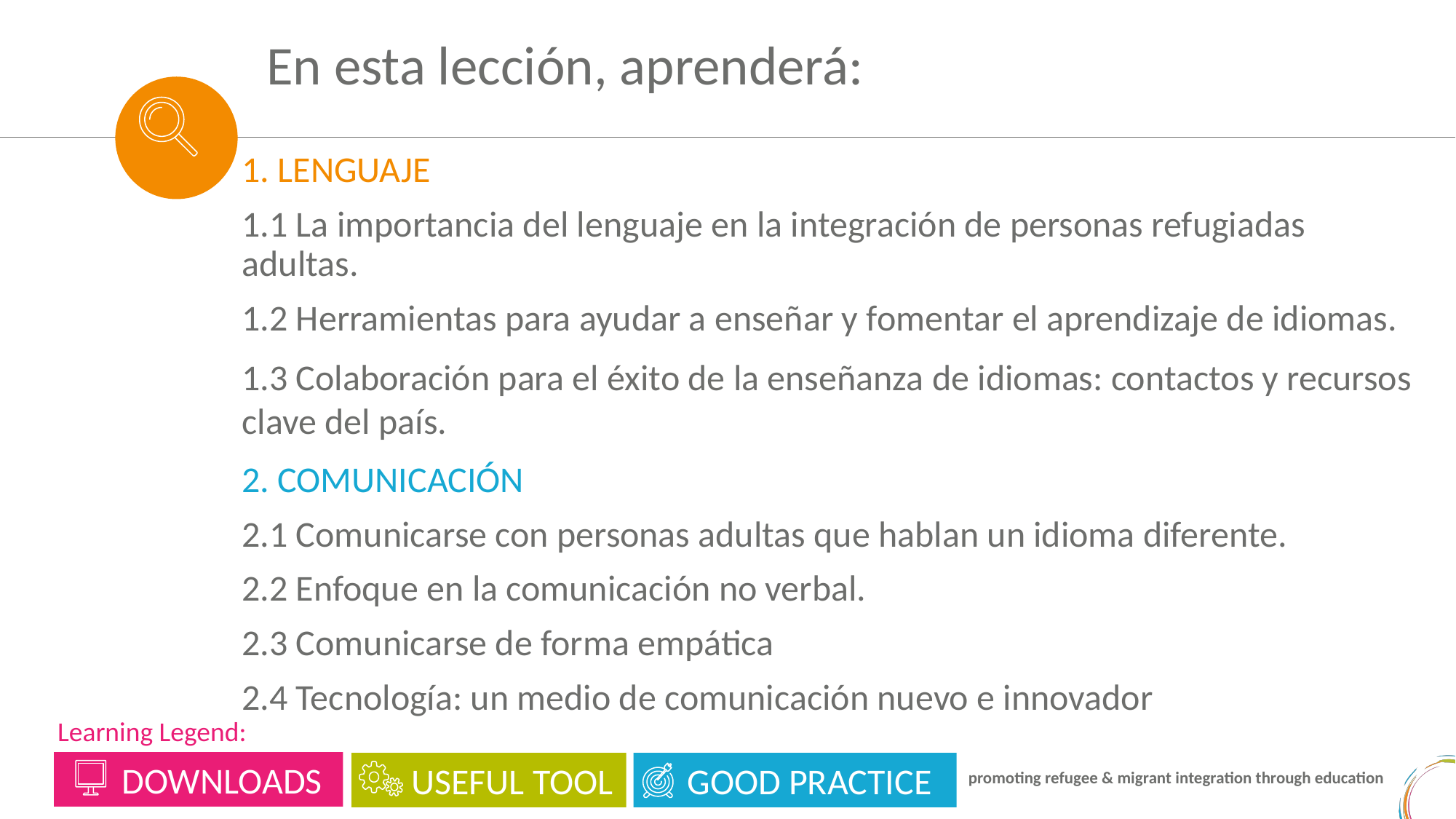

En esta lección, aprenderá:

1. LENGUAJE
1.1 La importancia del lenguaje en la integración de personas refugiadas adultas.
1.2 Herramientas para ayudar a enseñar y fomentar el aprendizaje de idiomas.
1.3 Colaboración para el éxito de la enseñanza de idiomas: contactos y recursos clave del país.
2. COMUNICACIÓN
2.1 Comunicarse con personas adultas que hablan un idioma diferente.
2.2 Enfoque en la comunicación no verbal.
2.3 Comunicarse de forma empática
2.4 Tecnología: un medio de comunicación nuevo e innovador
Learning Legend:
       DOWNLOADS
      USEFUL TOOL
       GOOD PRACTICE